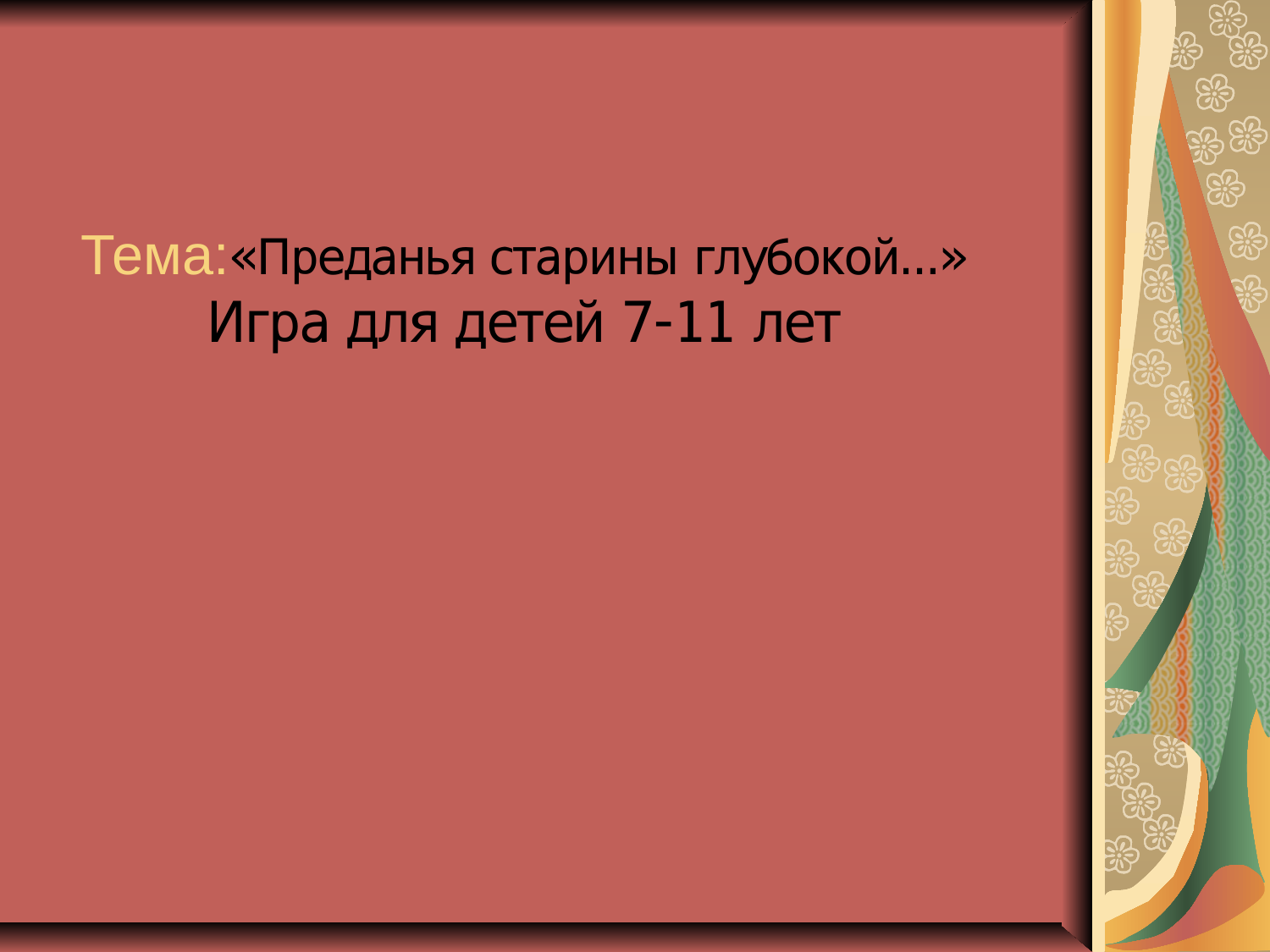

# Тема:«Преданья старины глубокой…» Игра для детей 7-11 лет